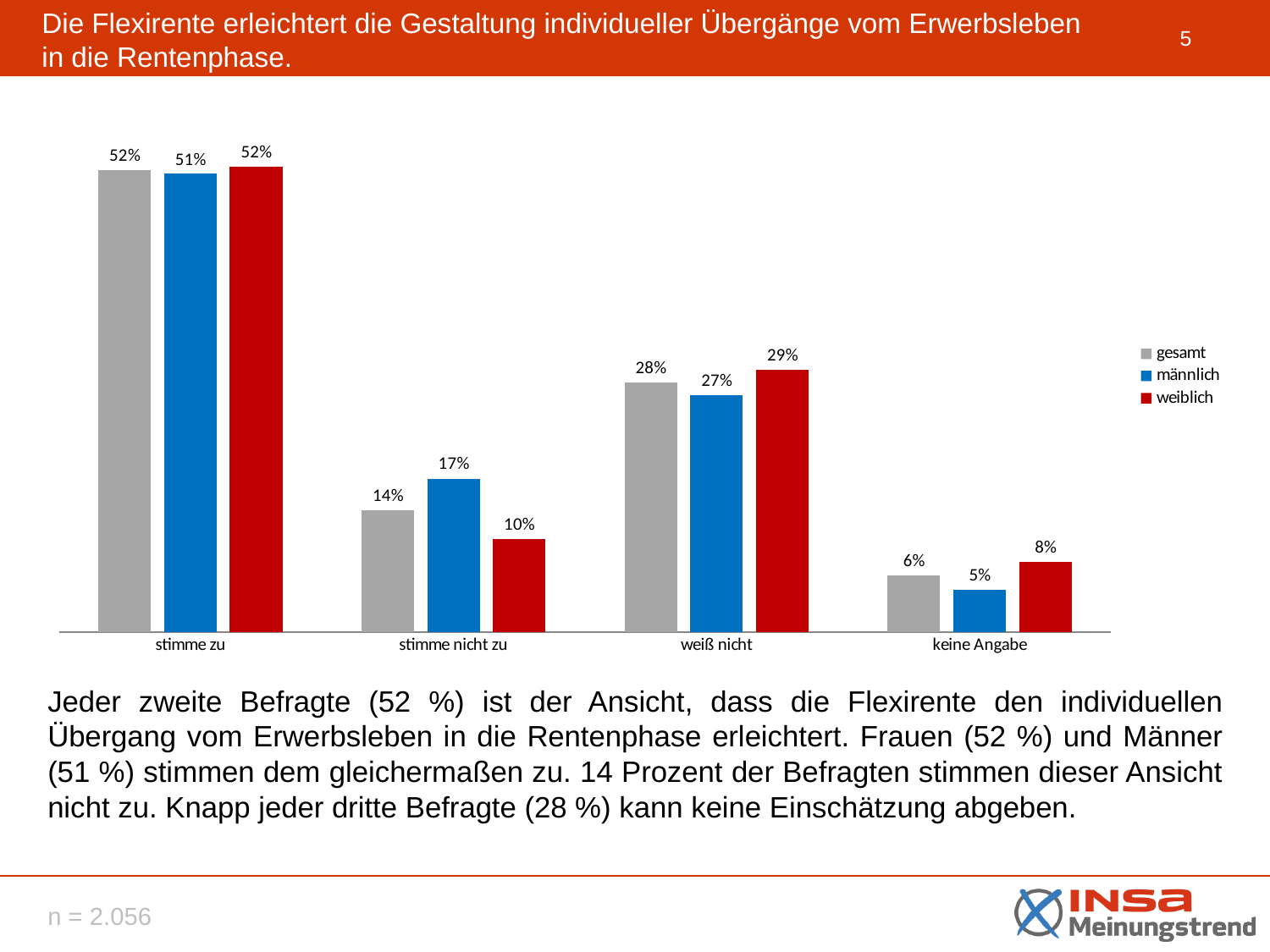

# Die Flexirente erleichtert die Gestaltung individueller Übergänge vom Erwerbsleben in die Rentenphase.

### Chart

| Category | gesamt | männlich | weiblich |
|---|---|---|---|
| stimme zu | 0.5188248284119764 | 0.5144797866474564 | 0.5228346024539322 |
| stimme nicht zu | 0.1371279945932274 | 0.17230463415152772 | 0.10466561935535962 |
| weiß nicht | 0.28054022010063123 | 0.2659799555316446 | 0.29397700024609463 |
| keine Angabe | 0.06350695689416369 | 0.04723562366937109 | 0.07852277794461346 |
Jeder zweite Befragte (52 %) ist der Ansicht, dass die Flexirente den individuellen Übergang vom Erwerbsleben in die Rentenphase erleichtert. Frauen (52 %) und Männer (51 %) stimmen dem gleichermaßen zu. 14 Prozent der Befragten stimmen dieser Ansicht nicht zu. Knapp jeder dritte Befragte (28 %) kann keine Einschätzung abgeben.
n = 2.056